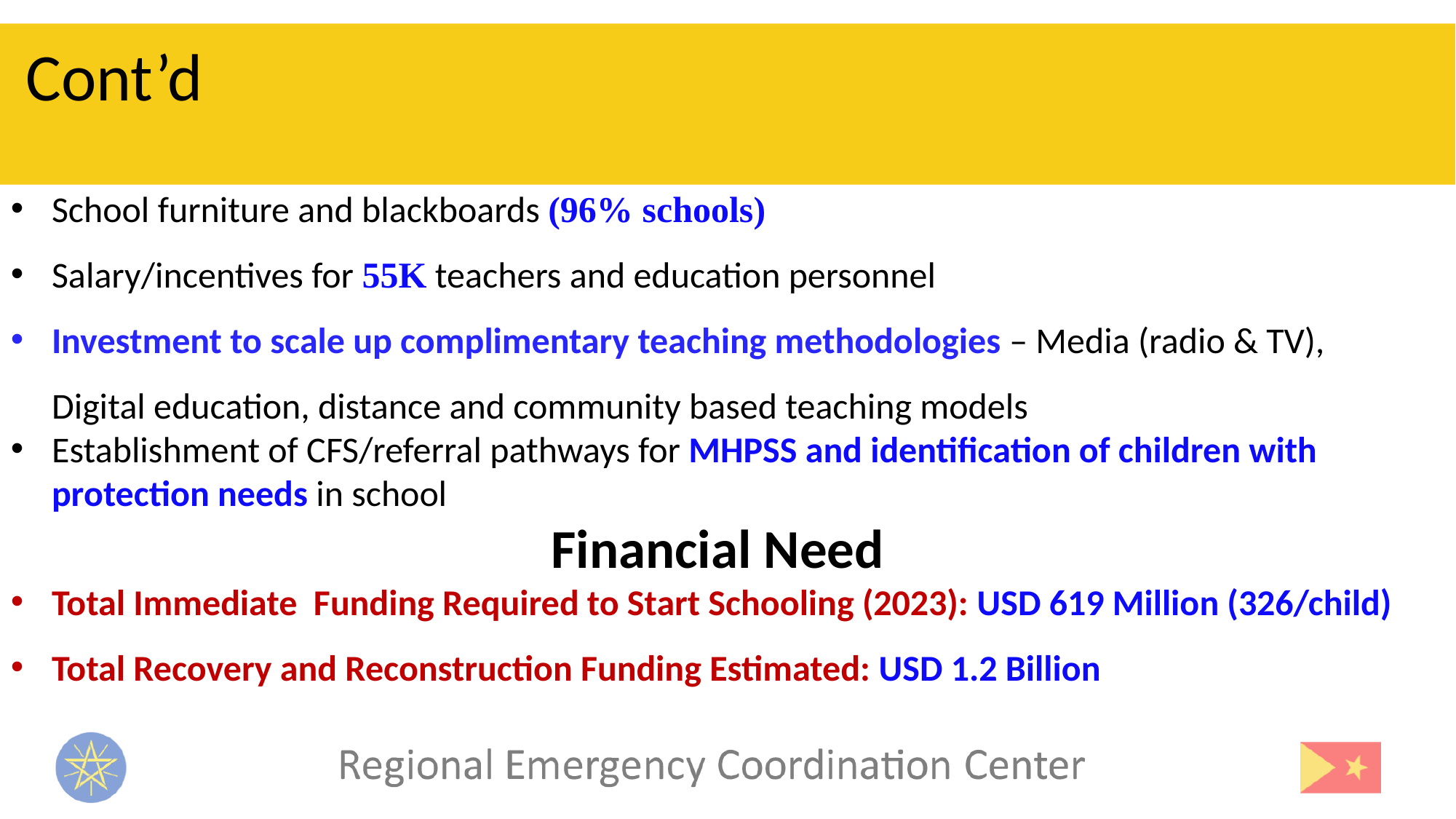

# Cont’d

School furniture and blackboards (96% schools)
Salary/incentives for 55K teachers and education personnel
Investment to scale up complimentary teaching methodologies – Media (radio & TV), Digital education, distance and community based teaching models
Establishment of CFS/referral pathways for MHPSS and identification of children with protection needs in school
Financial Need
Total Immediate  Funding Required to Start Schooling (2023): USD 619 Million (326/child)
Total Recovery and Reconstruction Funding Estimated: USD 1.2 Billion